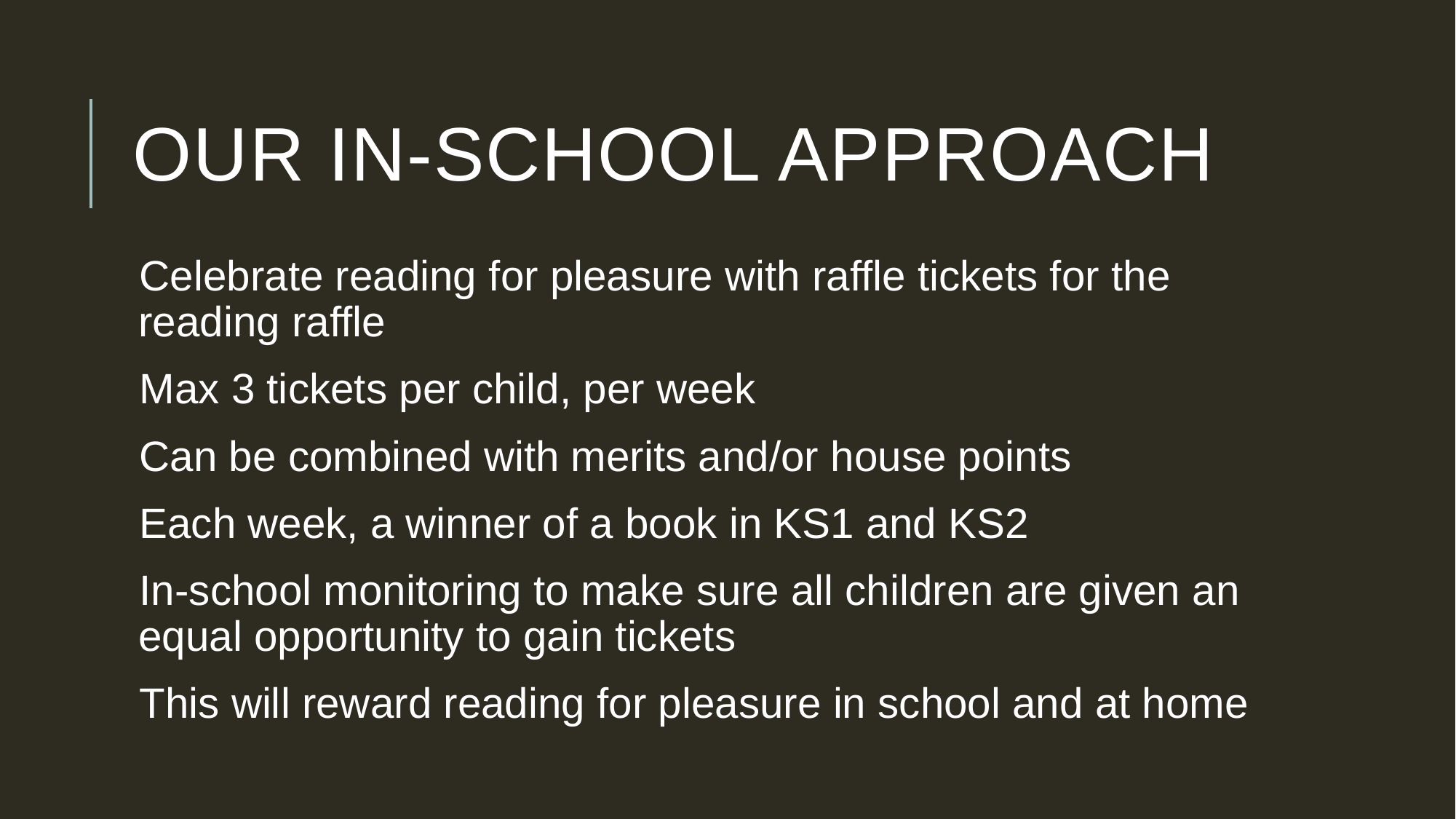

# Our in-school approach
Celebrate reading for pleasure with raffle tickets for the reading raffle
Max 3 tickets per child, per week
Can be combined with merits and/or house points
Each week, a winner of a book in KS1 and KS2
In-school monitoring to make sure all children are given an equal opportunity to gain tickets
This will reward reading for pleasure in school and at home